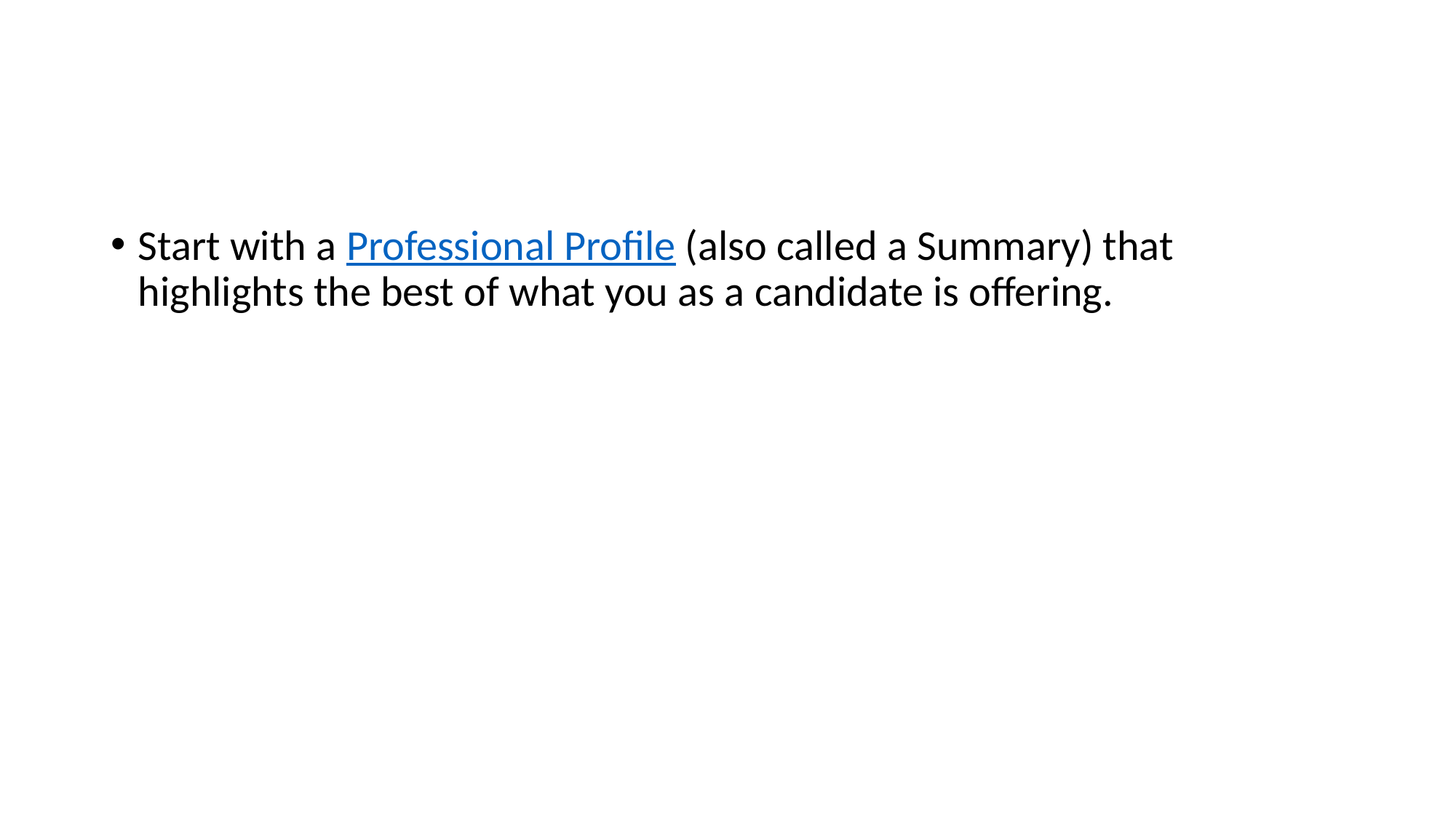

#
Start with a Professional Profile (also called a Summary) that highlights the best of what you as a candidate is offering.